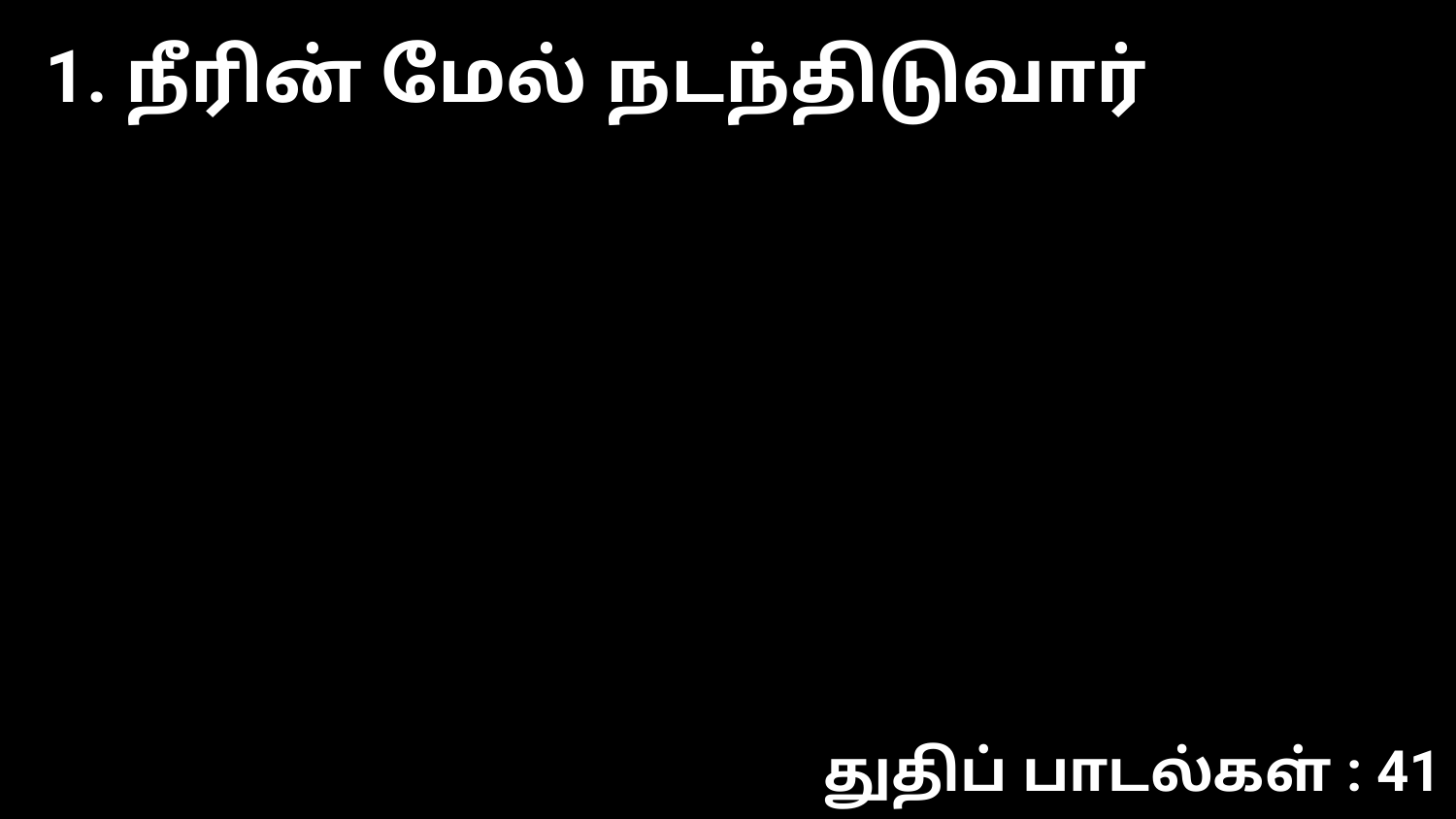

1. நீரின் மேல் நடந்திடுவார்
துதிப் பாடல்கள் : 41